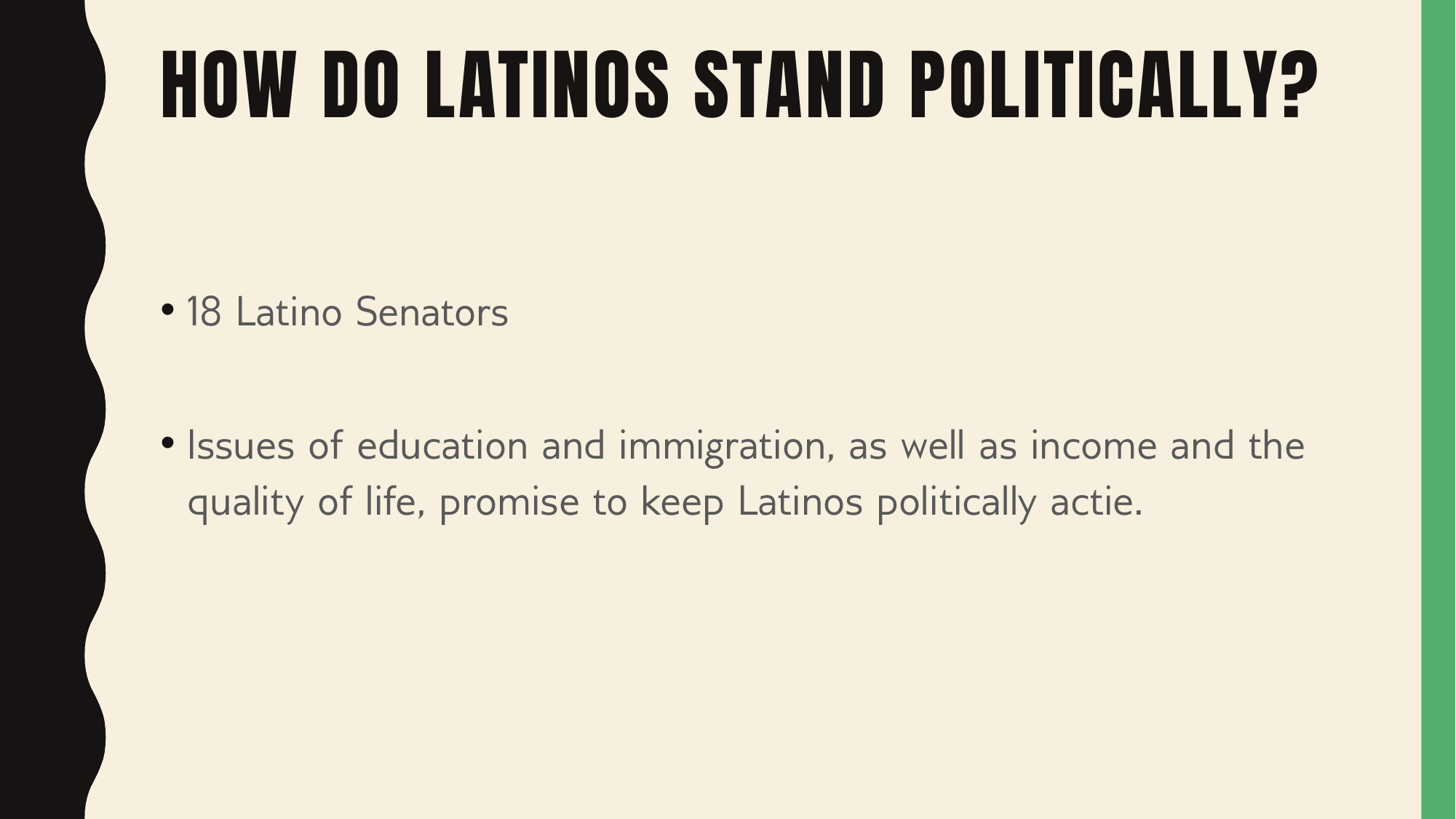

# How do Latinos stand politically?
18 Latino Senators

Issues of education and immigration, as well as income and the quality of life, promise to keep Latinos politically actie.